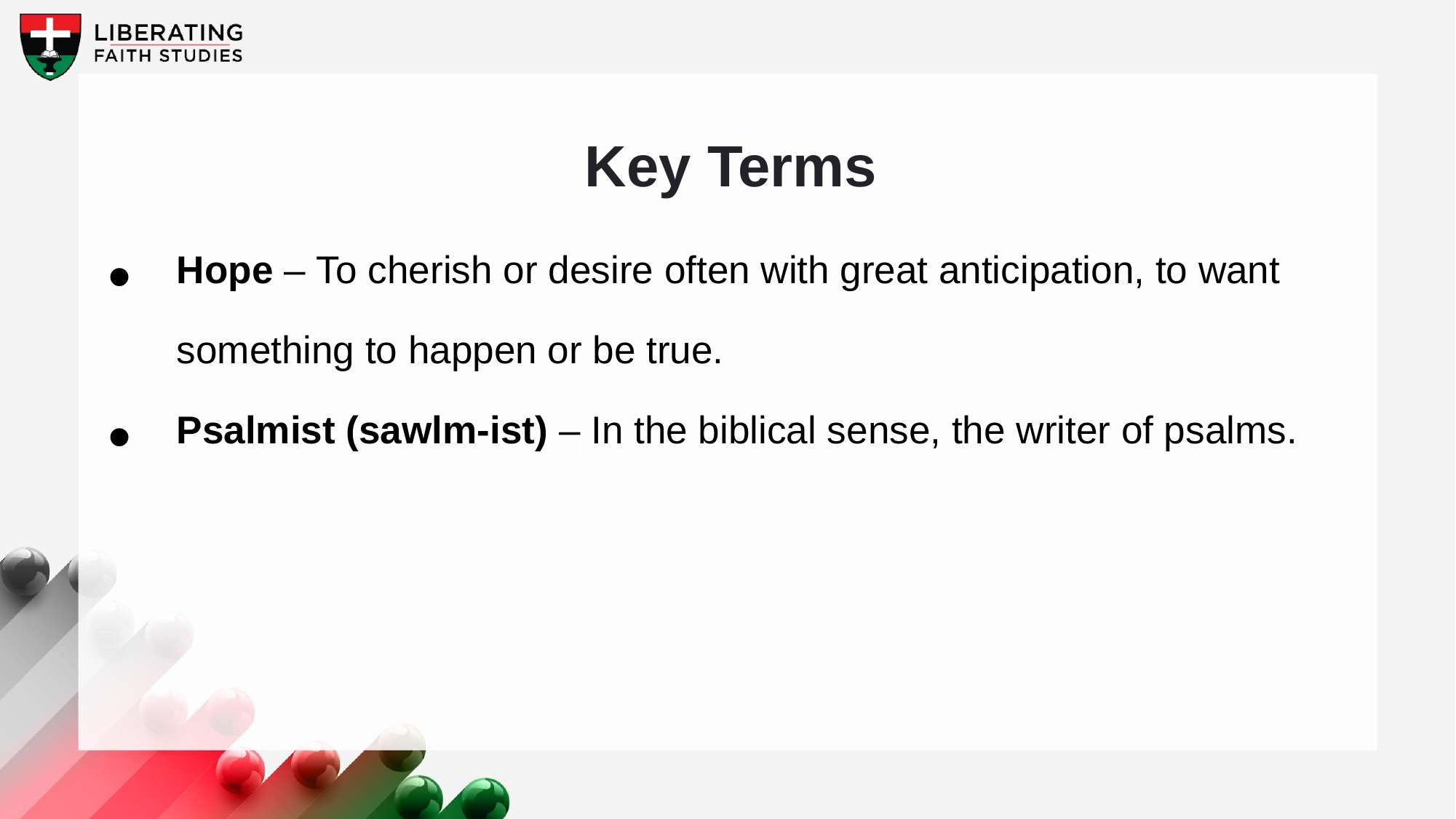

Key Terms
Hope – To cherish or desire often with great anticipation, to want something to happen or be true.
Psalmist (sawlm-ist) – In the biblical sense, the writer of psalms.
Your title here